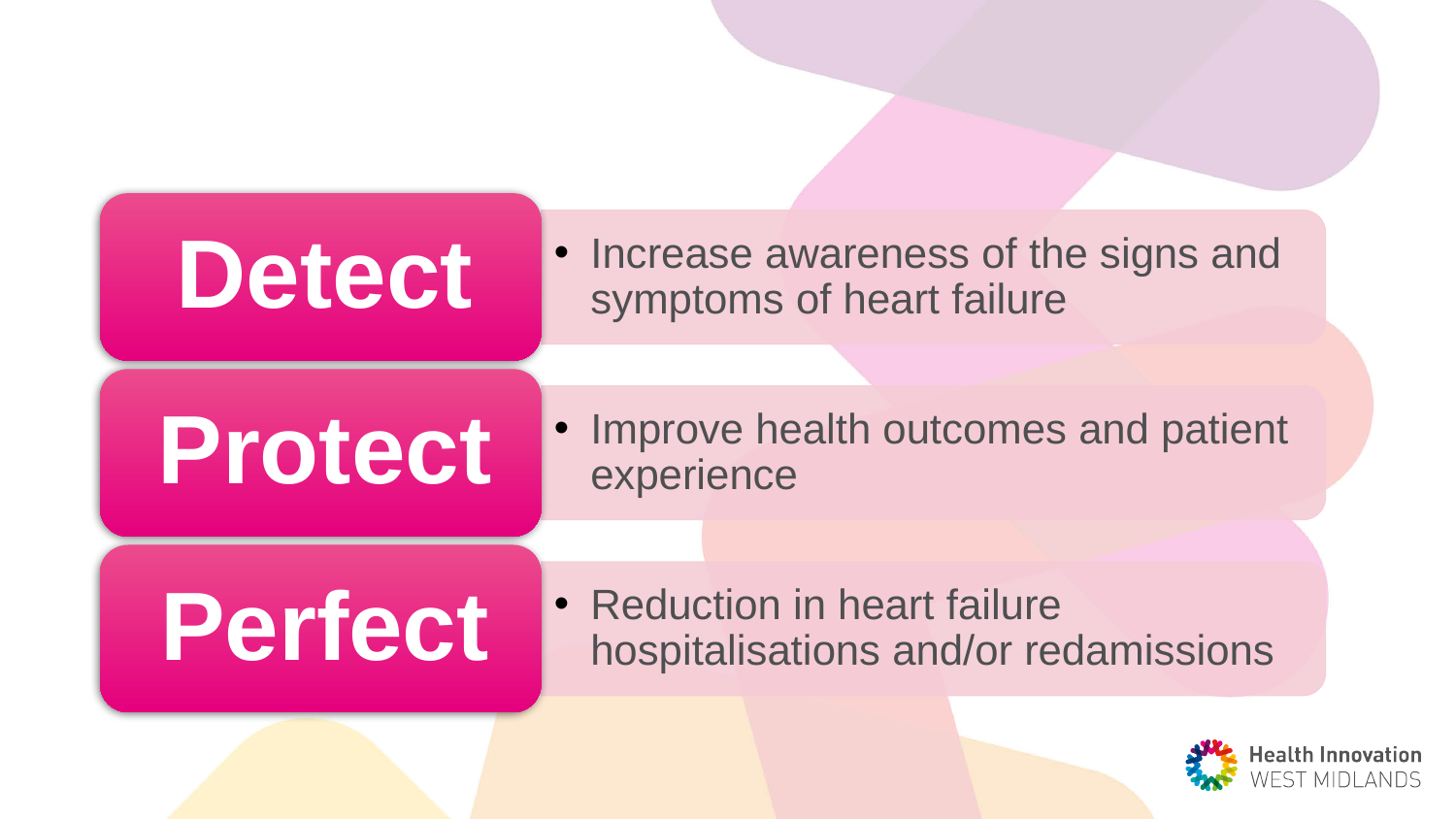

#
Increase awareness of the signs and symptoms of heart failure
Detect
Improve health outcomes and patient experience
Protect
Reduction in heart failure hospitalisations and/or redamissions
Perfect